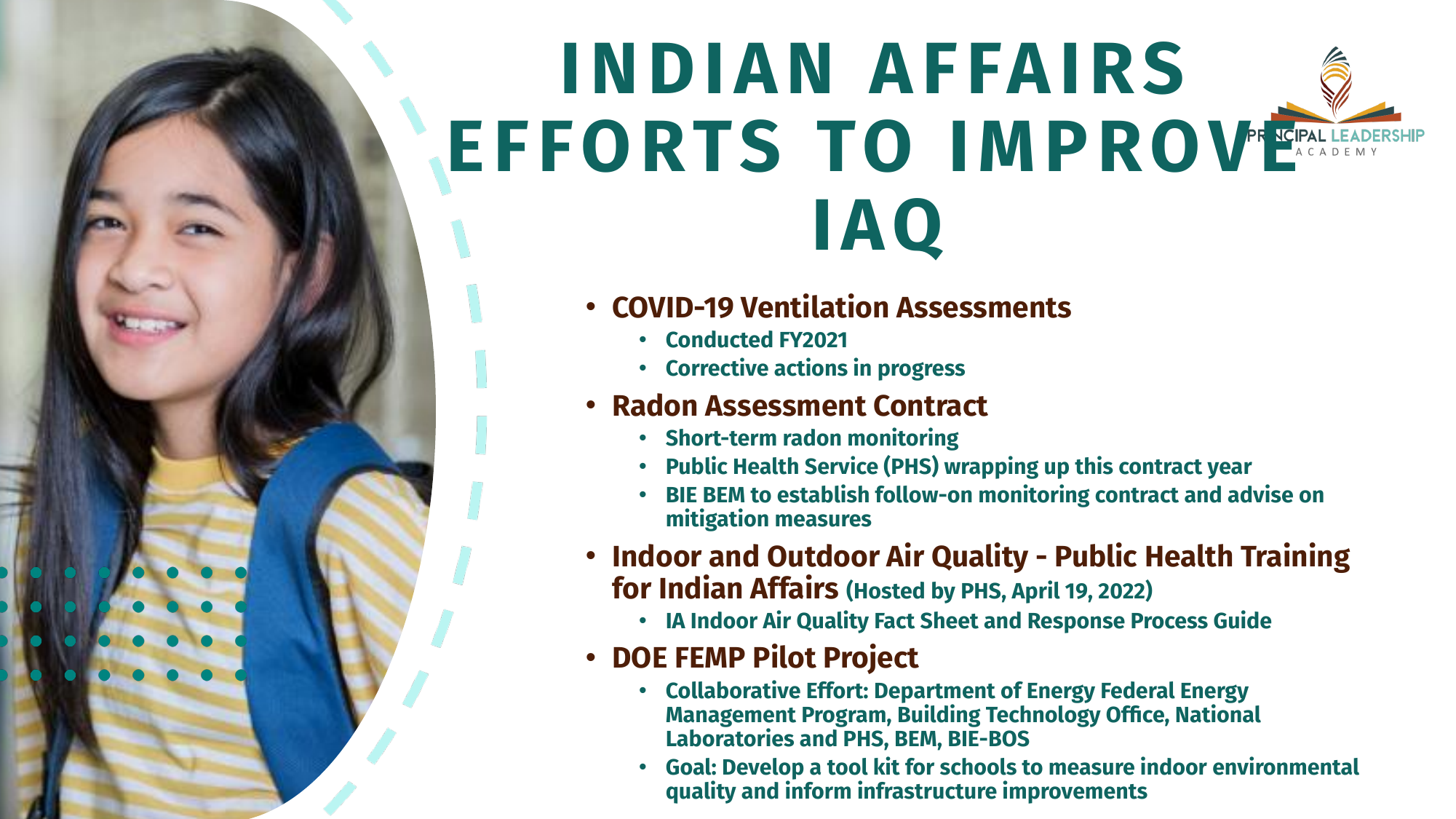

# Indian affairs Efforts to improve Iaq
COVID-19 Ventilation Assessments
Conducted FY2021
Corrective actions in progress
Radon Assessment Contract
Short-term radon monitoring
Public Health Service (PHS) wrapping up this contract year
BIE BEM to establish follow-on monitoring contract and advise on mitigation measures
Indoor and Outdoor Air Quality - Public Health Training for Indian Affairs (Hosted by PHS, April 19, 2022)
IA Indoor Air Quality Fact Sheet and Response Process Guide
DOE FEMP Pilot Project
Collaborative Effort: Department of Energy Federal Energy Management Program, Building Technology Office, National Laboratories and PHS, BEM, BIE-BOS
Goal: Develop a tool kit for schools to measure indoor environmental quality and inform infrastructure improvements